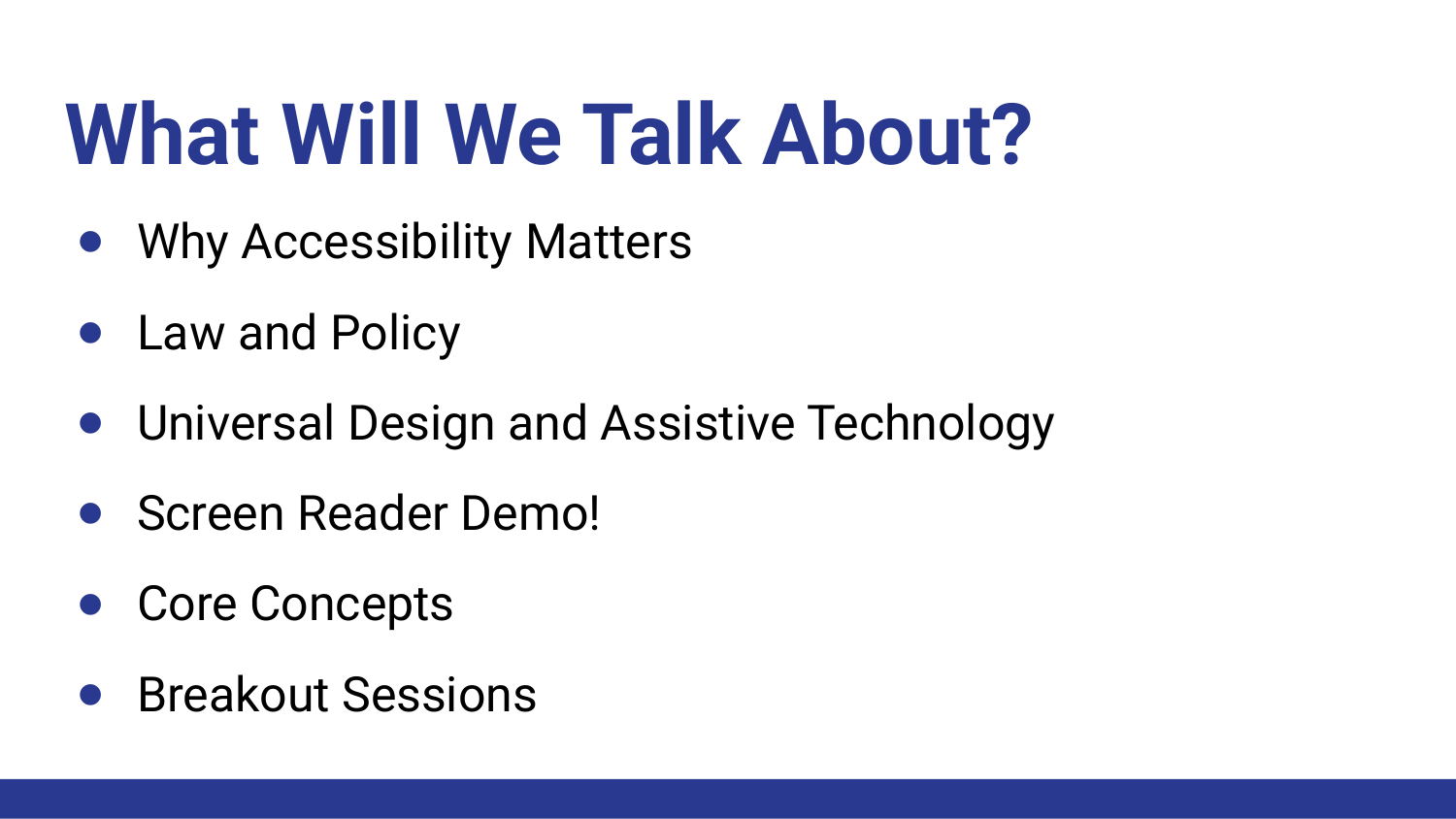

# What Will We Talk About?
Why Accessibility Matters
Law and Policy
Universal Design and Assistive Technology
Screen Reader Demo!
Core Concepts
Breakout Sessions